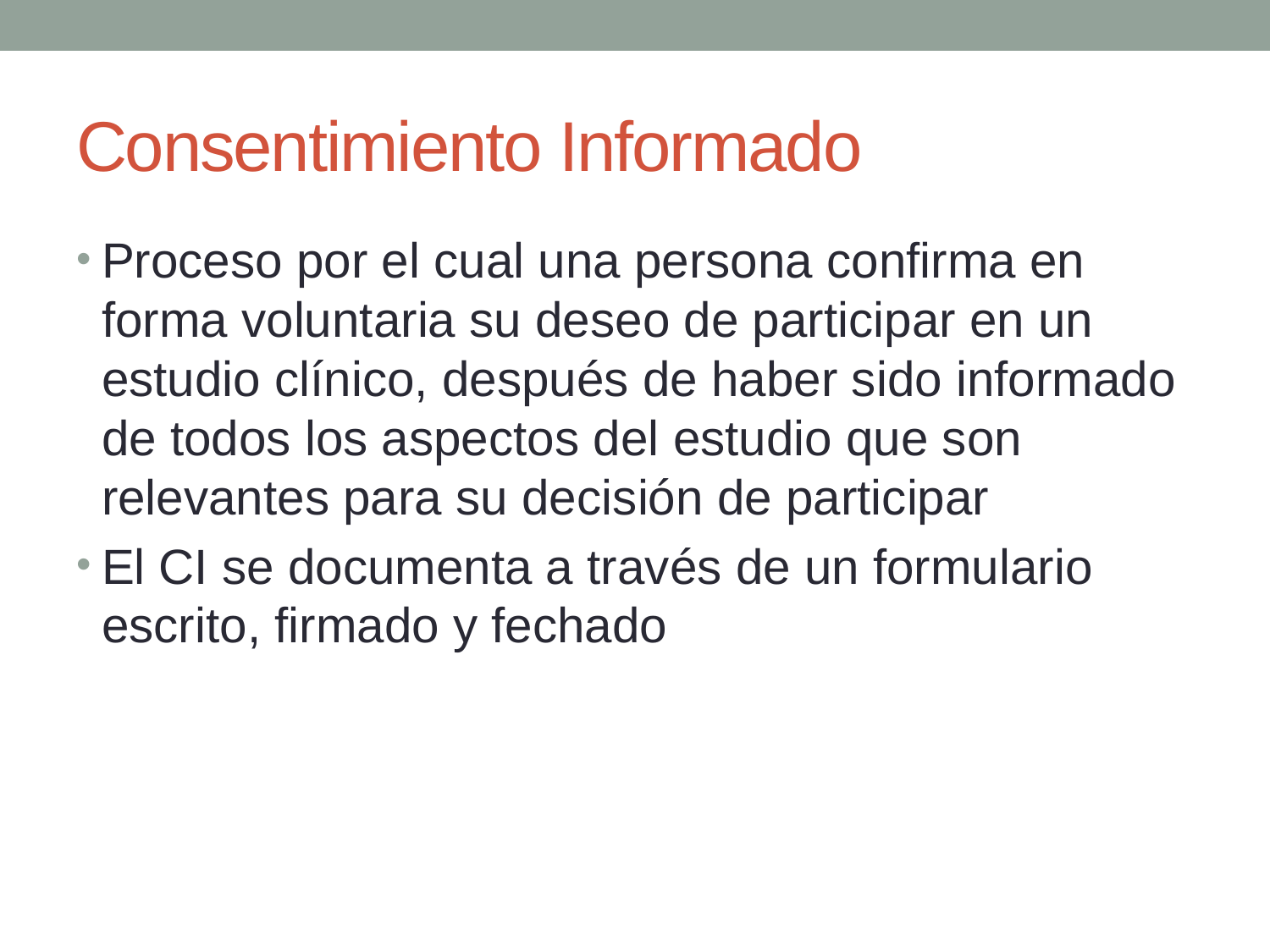

# Consentimiento Informado
Proceso por el cual una persona confirma en forma voluntaria su deseo de participar en un estudio clínico, después de haber sido informado de todos los aspectos del estudio que son relevantes para su decisión de participar
El CI se documenta a través de un formulario escrito, firmado y fechado